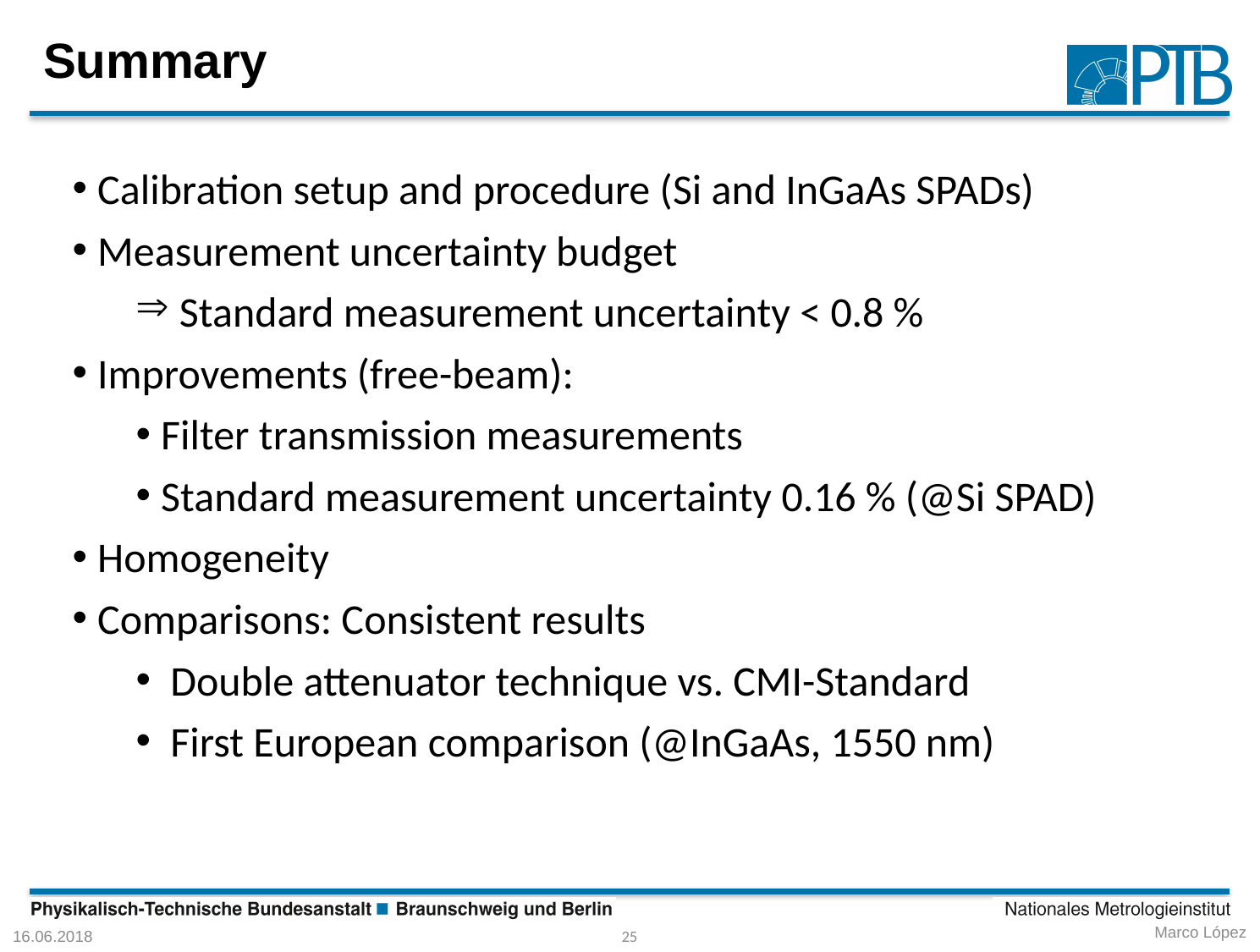

# Summary
Calibration setup and procedure (Si and InGaAs SPADs)
Measurement uncertainty budget
 Standard measurement uncertainty < 0.8 %
Improvements (free-beam):
Filter transmission measurements
Standard measurement uncertainty 0.16 % (@Si SPAD)
Homogeneity
Comparisons: Consistent results
 Double attenuator technique vs. CMI-Standard
 First European comparison (@InGaAs, 1550 nm)
Marco López
16.06.2018
25